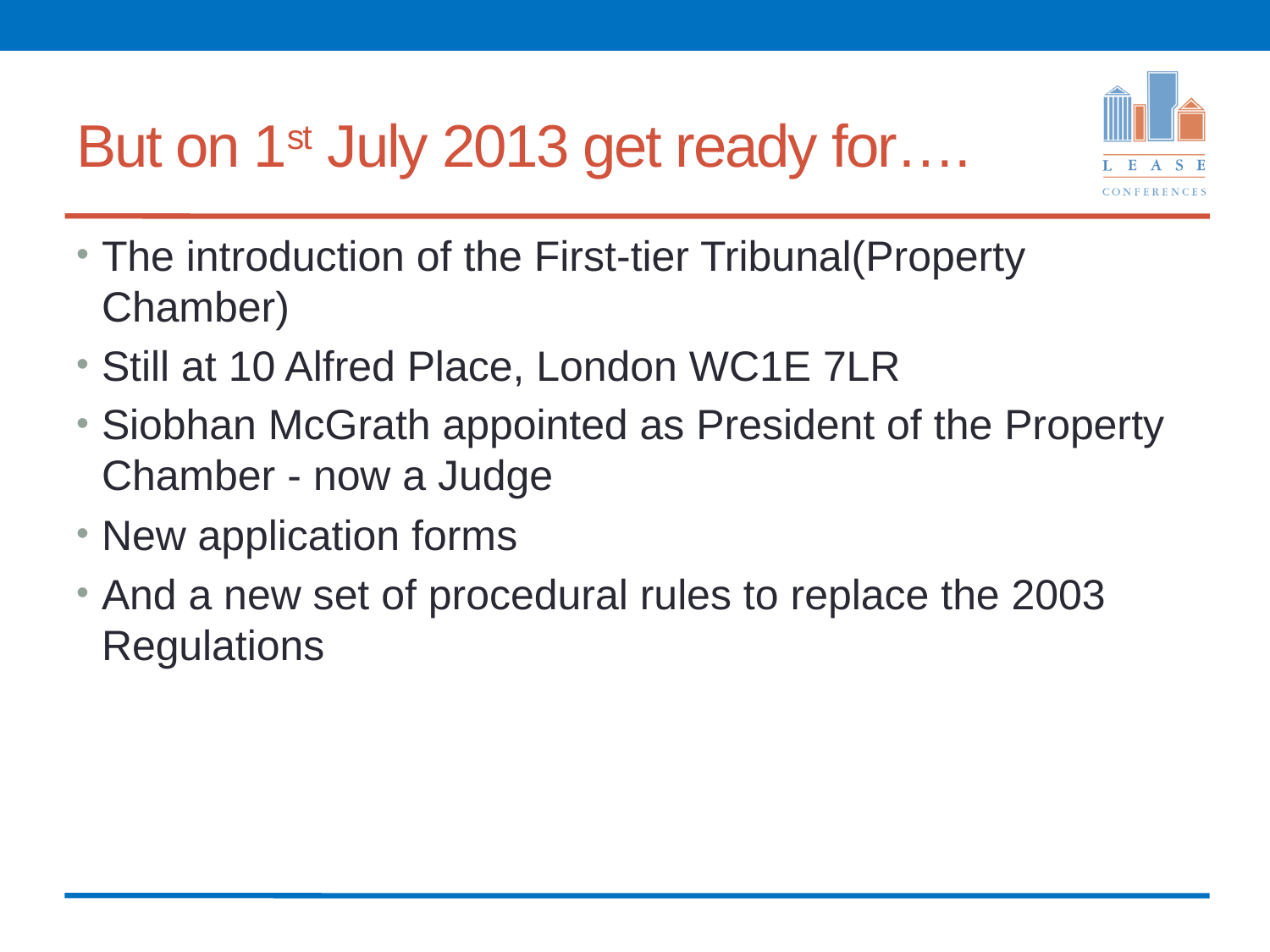

# But on 1st July 2013 get ready for….
The introduction of the First-tier Tribunal(Property Chamber)
Still at 10 Alfred Place, London WC1E 7LR
Siobhan McGrath appointed as President of the Property Chamber - now a Judge
New application forms
And a new set of procedural rules to replace the 2003 Regulations